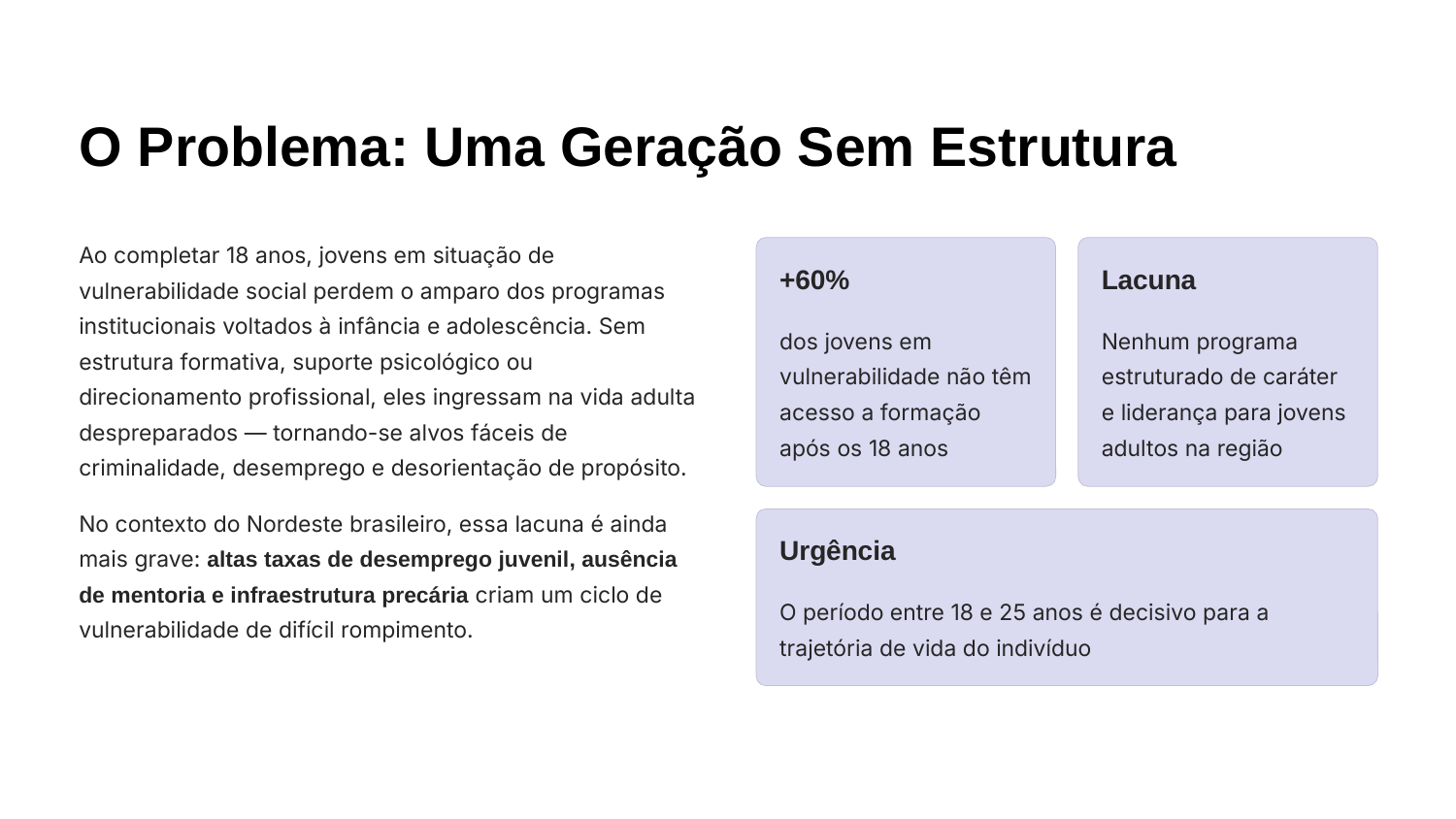

O Problema: Uma Geração Sem Estrutura
Ao completar 18 anos, jovens em situação de vulnerabilidade social perdem o amparo dos programas institucionais voltados à infância e adolescência. Sem estrutura formativa, suporte psicológico ou direcionamento profissional, eles ingressam na vida adulta despreparados — tornando-se alvos fáceis de criminalidade, desemprego e desorientação de propósito.
No contexto do Nordeste brasileiro, essa lacuna é ainda mais grave: altas taxas de desemprego juvenil, ausência de mentoria e infraestrutura precária criam um ciclo de vulnerabilidade de difícil rompimento.

+60%
Lacuna
dos jovens em vulnerabilidade não têm acesso a formação após os 18 anos
Nenhum programa estruturado de caráter e liderança para jovens adultos na região

Urgência
O período entre 18 e 25 anos é decisivo para a trajetória de vida do indivíduo